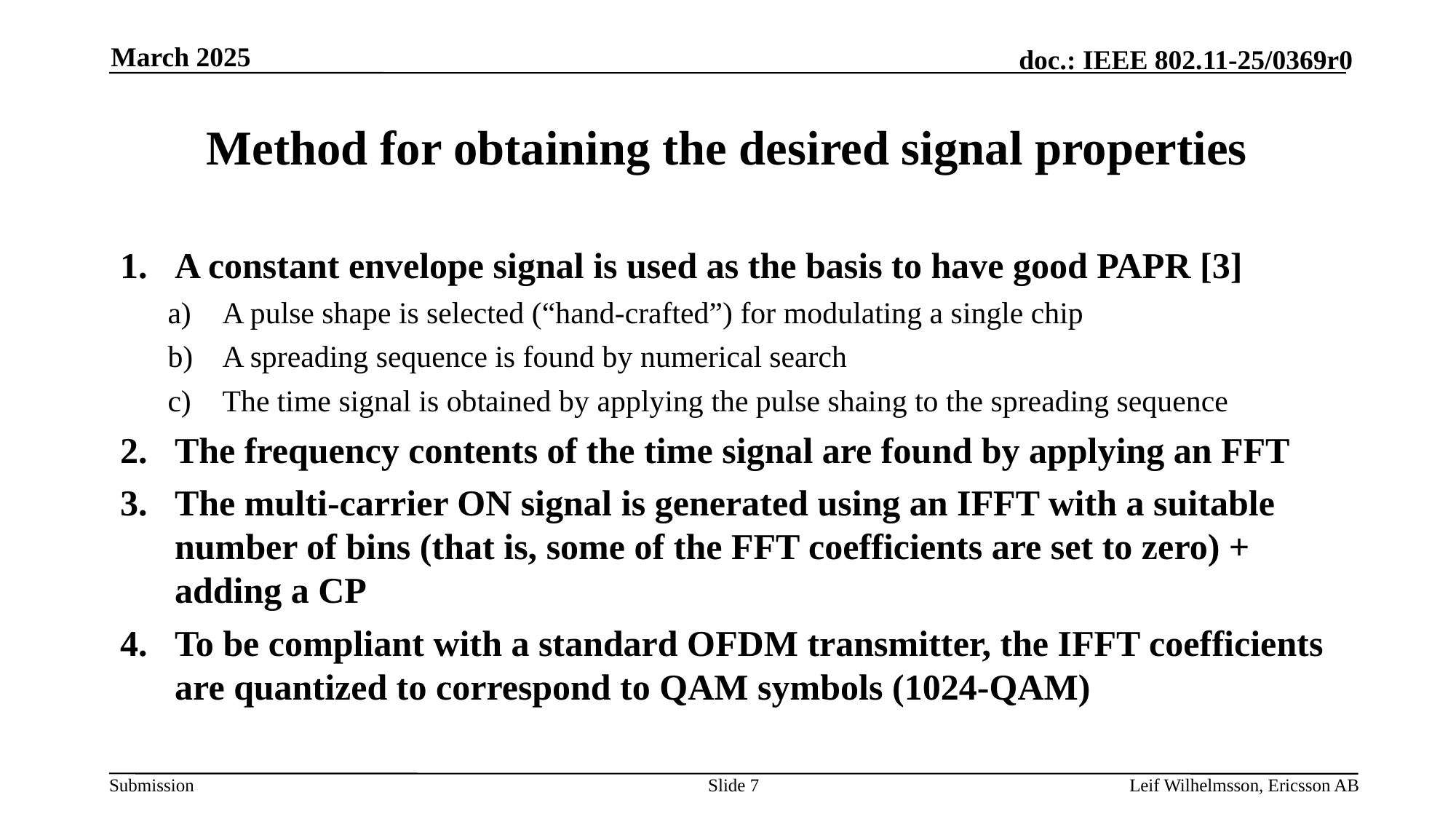

March 2025
# Method for obtaining the desired signal properties
A constant envelope signal is used as the basis to have good PAPR [3]
A pulse shape is selected (“hand-crafted”) for modulating a single chip
A spreading sequence is found by numerical search
The time signal is obtained by applying the pulse shaing to the spreading sequence
The frequency contents of the time signal are found by applying an FFT
The multi-carrier ON signal is generated using an IFFT with a suitable number of bins (that is, some of the FFT coefficients are set to zero) + adding a CP
To be compliant with a standard OFDM transmitter, the IFFT coefficients are quantized to correspond to QAM symbols (1024-QAM)
Slide 7
Leif Wilhelmsson, Ericsson AB